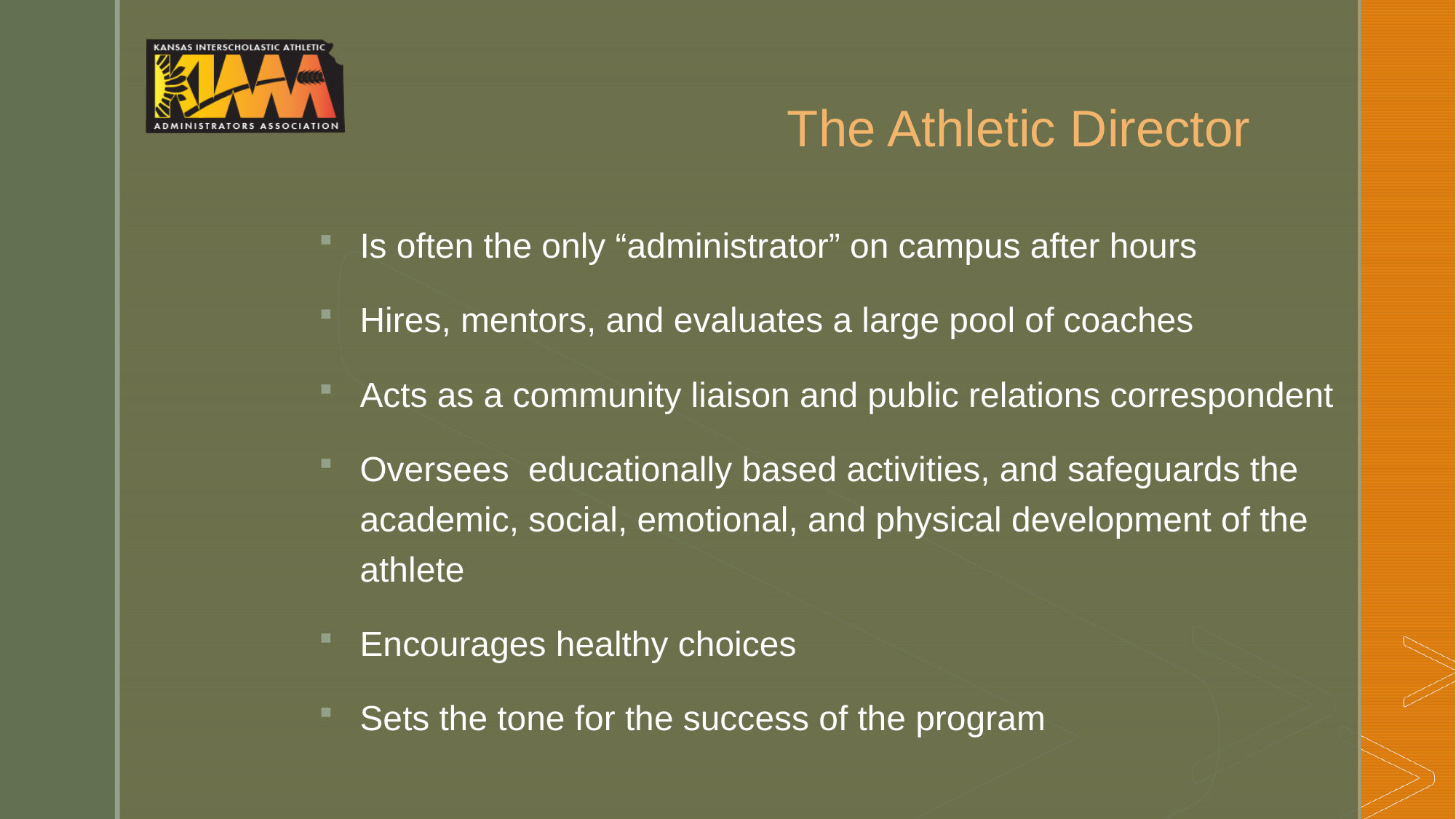

# The Athletic Director
Is often the only “administrator” on campus after hours
Hires, mentors, and evaluates a large pool of coaches
Acts as a community liaison and public relations correspondent
Oversees  educationally based activities, and safeguards the academic, social, emotional, and physical development of the athlete
Encourages healthy choices
Sets the tone for the success of the program